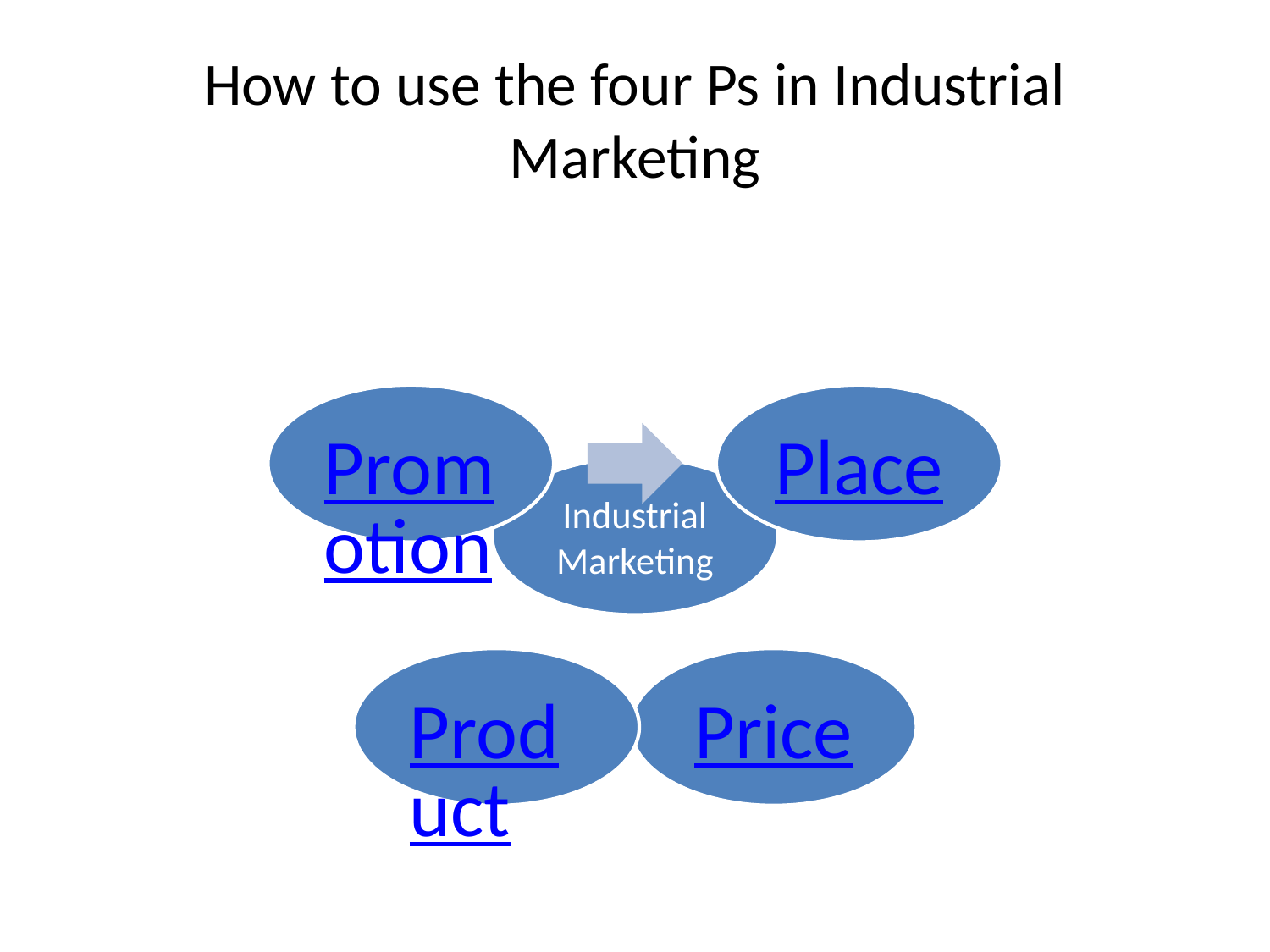

# How to use the four Ps in Industrial Marketing
Industrial Marketing
Place
Price
Product
Promotion